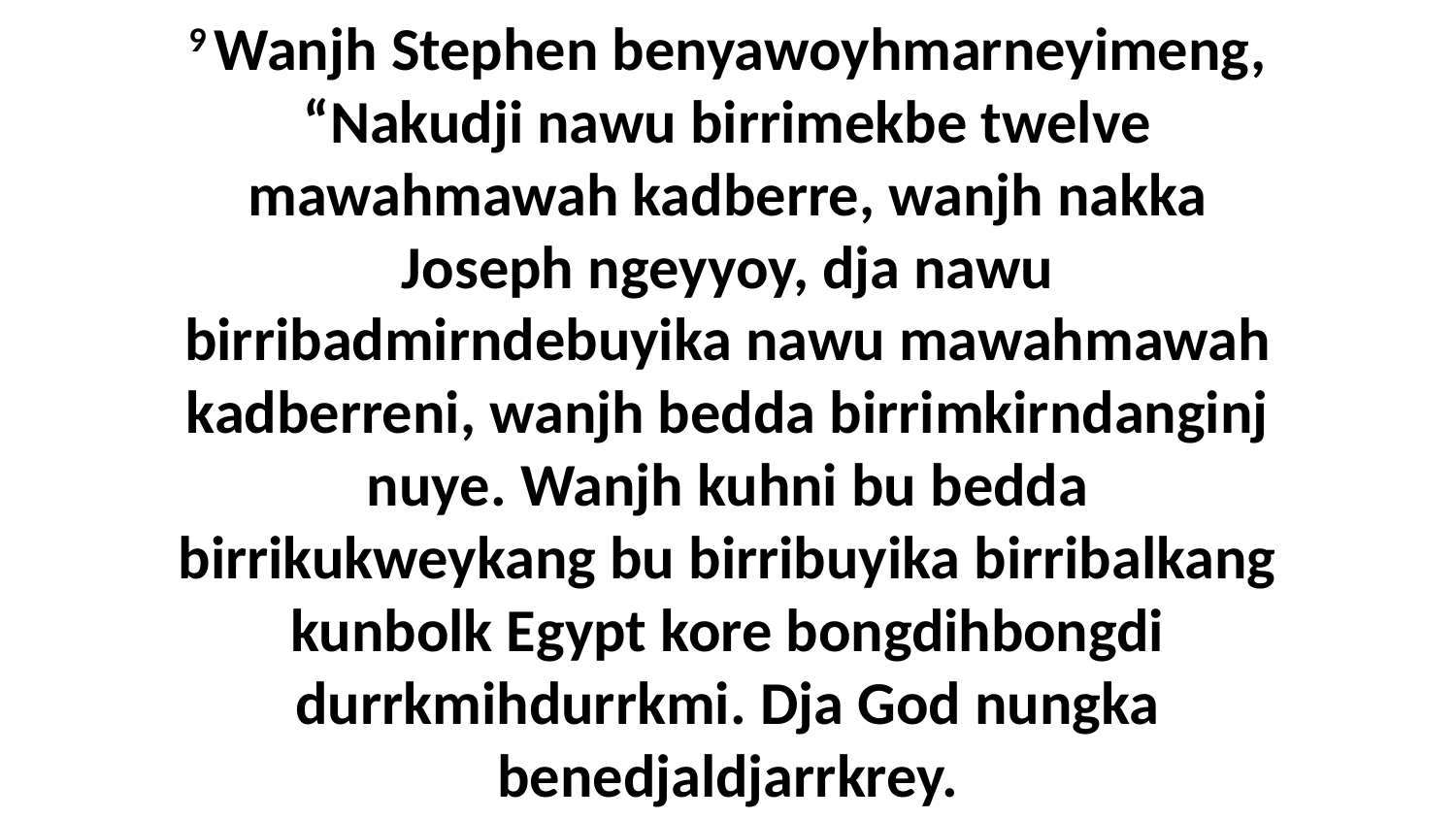

9 Wanjh Stephen benyawoyhmarneyimeng, “Nakudji nawu birrimekbe twelve mawahmawah kadberre, wanjh nakka Joseph ngeyyoy, dja nawu birribadmirndebuyika nawu mawahmawah kadberreni, wanjh bedda birrimkirndanginj nuye. Wanjh kuhni bu bedda birrikukweykang bu birribuyika birribalkang kunbolk Egypt kore bongdihbongdi durrkmihdurrkmi. Dja God nungka benedjaldjarrkrey.